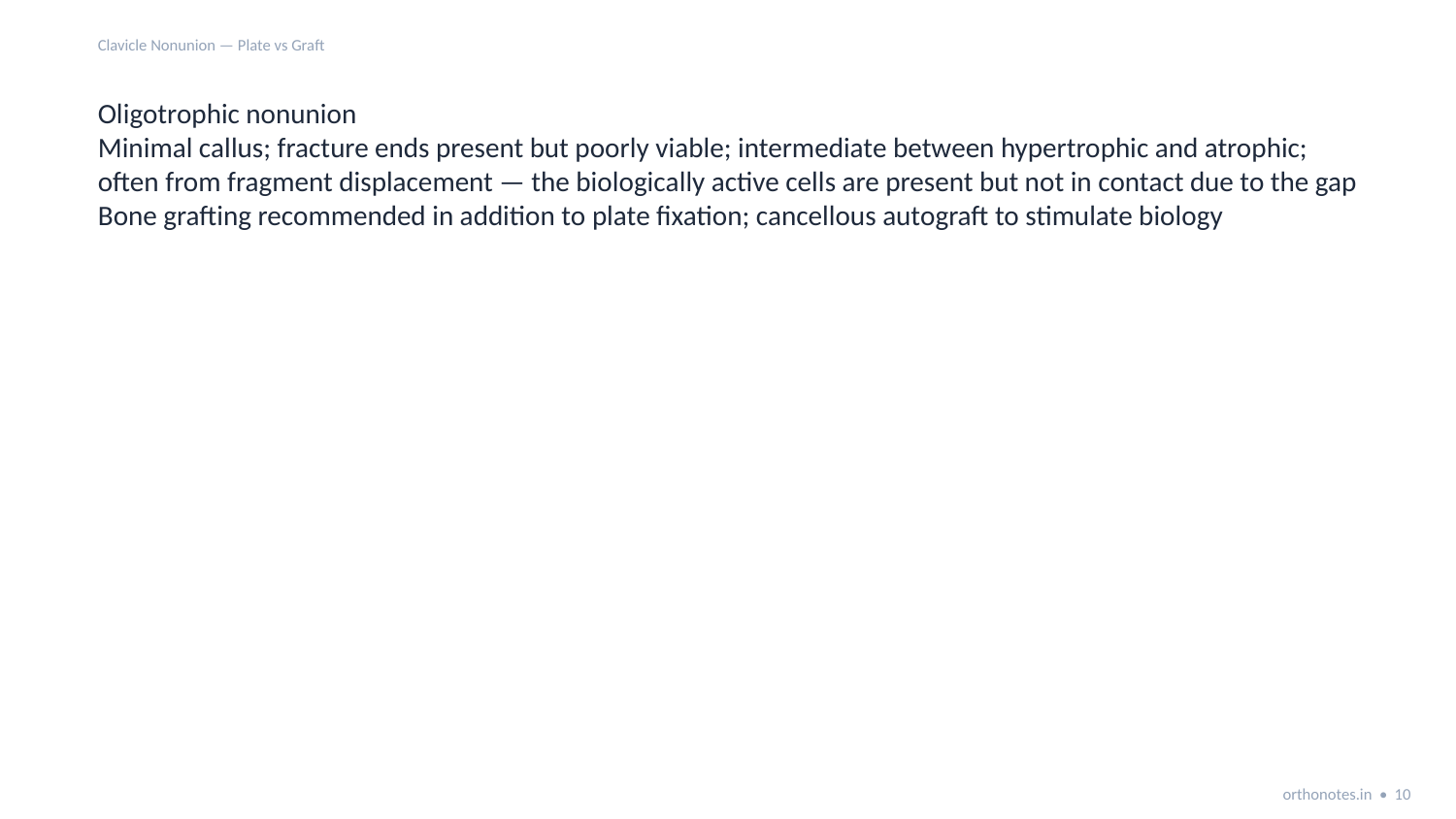

Clavicle Nonunion — Plate vs Graft
Oligotrophic nonunion
Minimal callus; fracture ends present but poorly viable; intermediate between hypertrophic and atrophic; often from fragment displacement — the biologically active cells are present but not in contact due to the gap
Bone grafting recommended in addition to plate fixation; cancellous autograft to stimulate biology
orthonotes.in  •  10